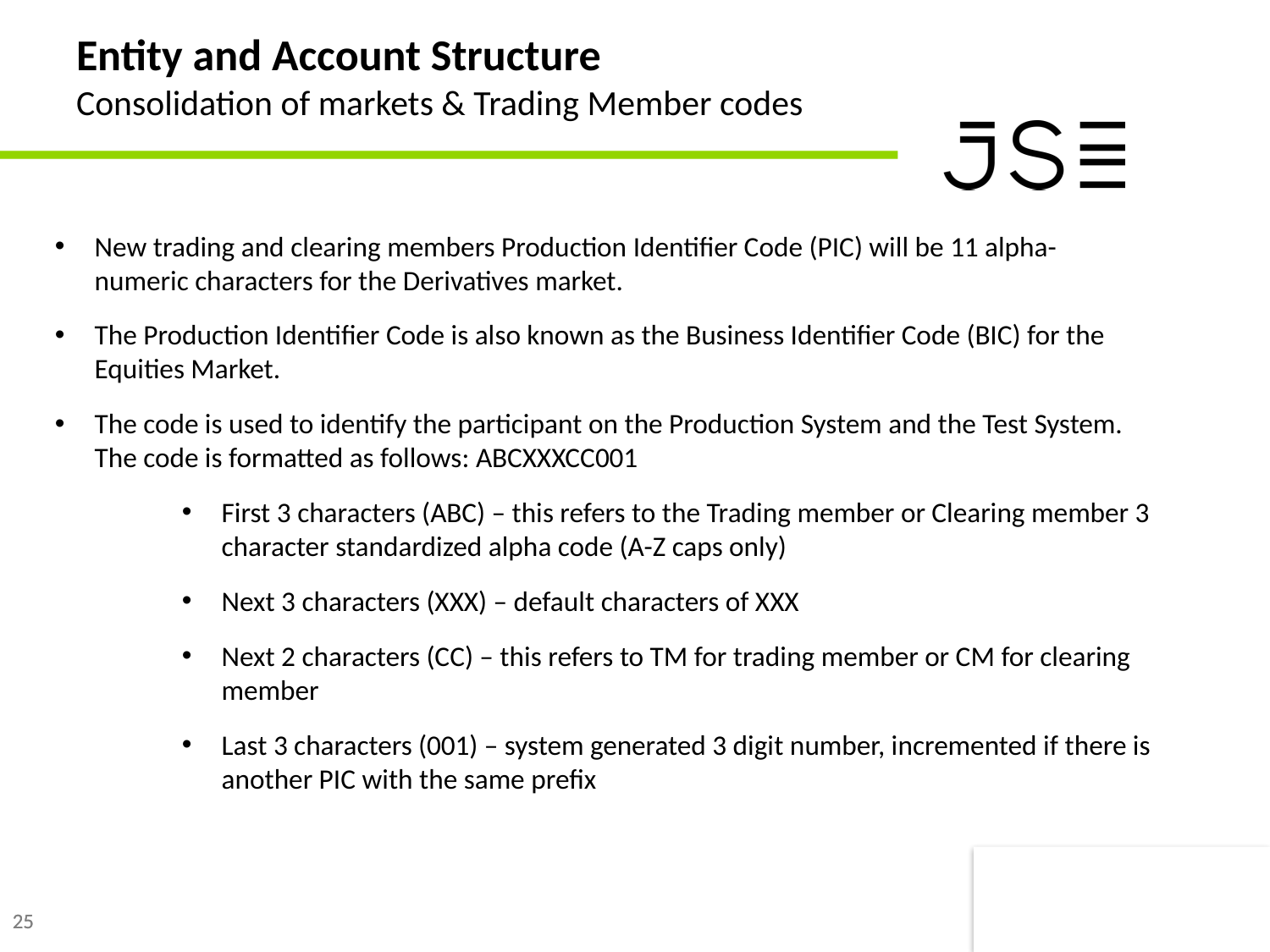

# Entity and Account Structure Consolidation of markets & Trading Member codes
New trading and clearing members Production Identifier Code (PIC) will be 11 alpha-numeric characters for the Derivatives market.
The Production Identifier Code is also known as the Business Identifier Code (BIC) for the Equities Market.
The code is used to identify the participant on the Production System and the Test System. The code is formatted as follows: ABCXXXCC001
First 3 characters (ABC) – this refers to the Trading member or Clearing member 3 character standardized alpha code (A-Z caps only)
Next 3 characters (XXX) – default characters of XXX
Next 2 characters (CC) – this refers to TM for trading member or CM for clearing member
Last 3 characters (001) – system generated 3 digit number, incremented if there is another PIC with the same prefix